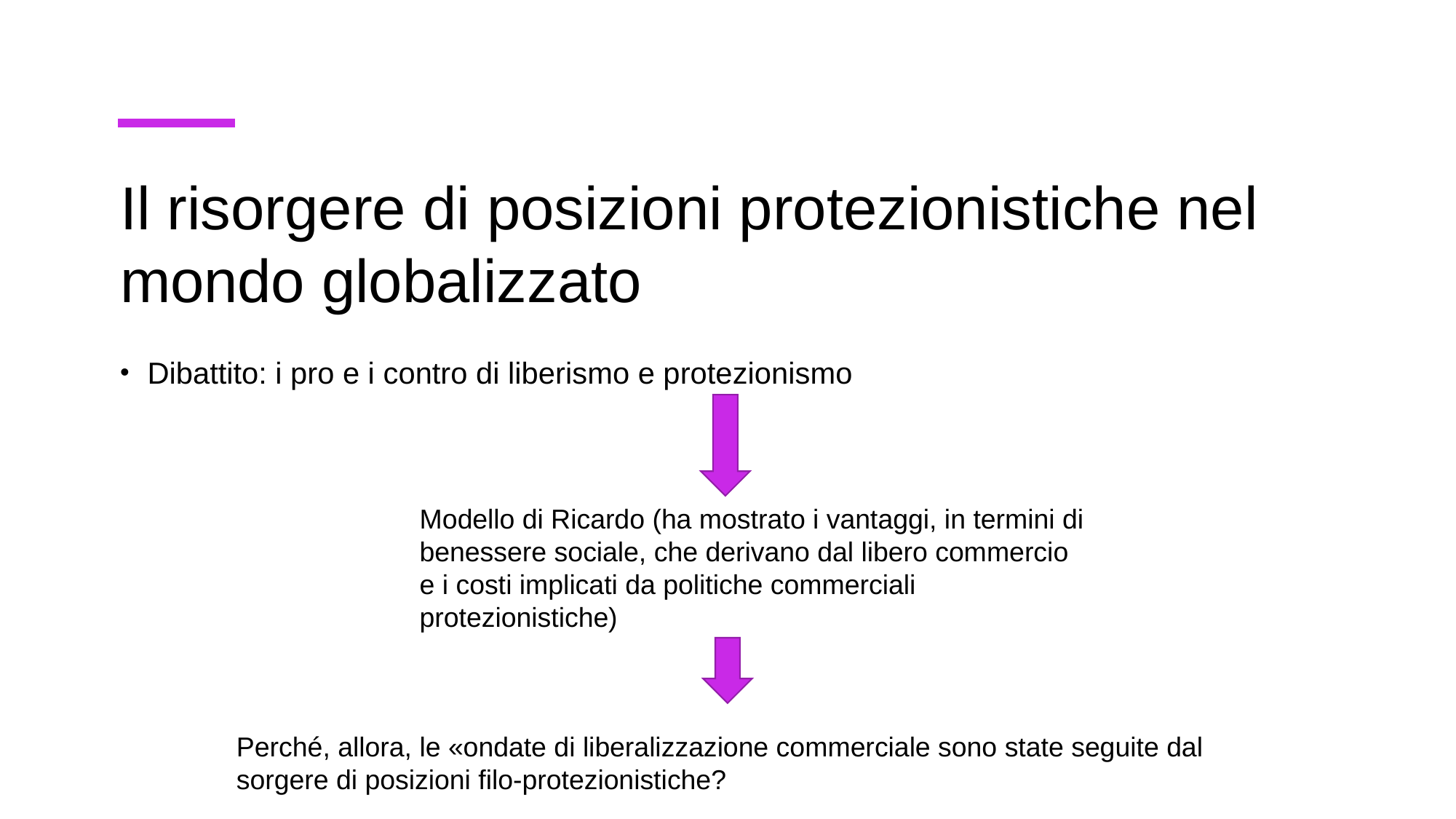

# Il risorgere di posizioni protezionistiche nel mondo globalizzato
Dibattito: i pro e i contro di liberismo e protezionismo

Modello di Ricardo (ha mostrato i vantaggi, in termini di benessere sociale, che derivano dal libero commercio e i costi implicati da politiche commerciali protezionistiche)

Perché, allora, le «ondate di liberalizzazione commerciale sono state seguite dal sorgere di posizioni filo-protezionistiche?